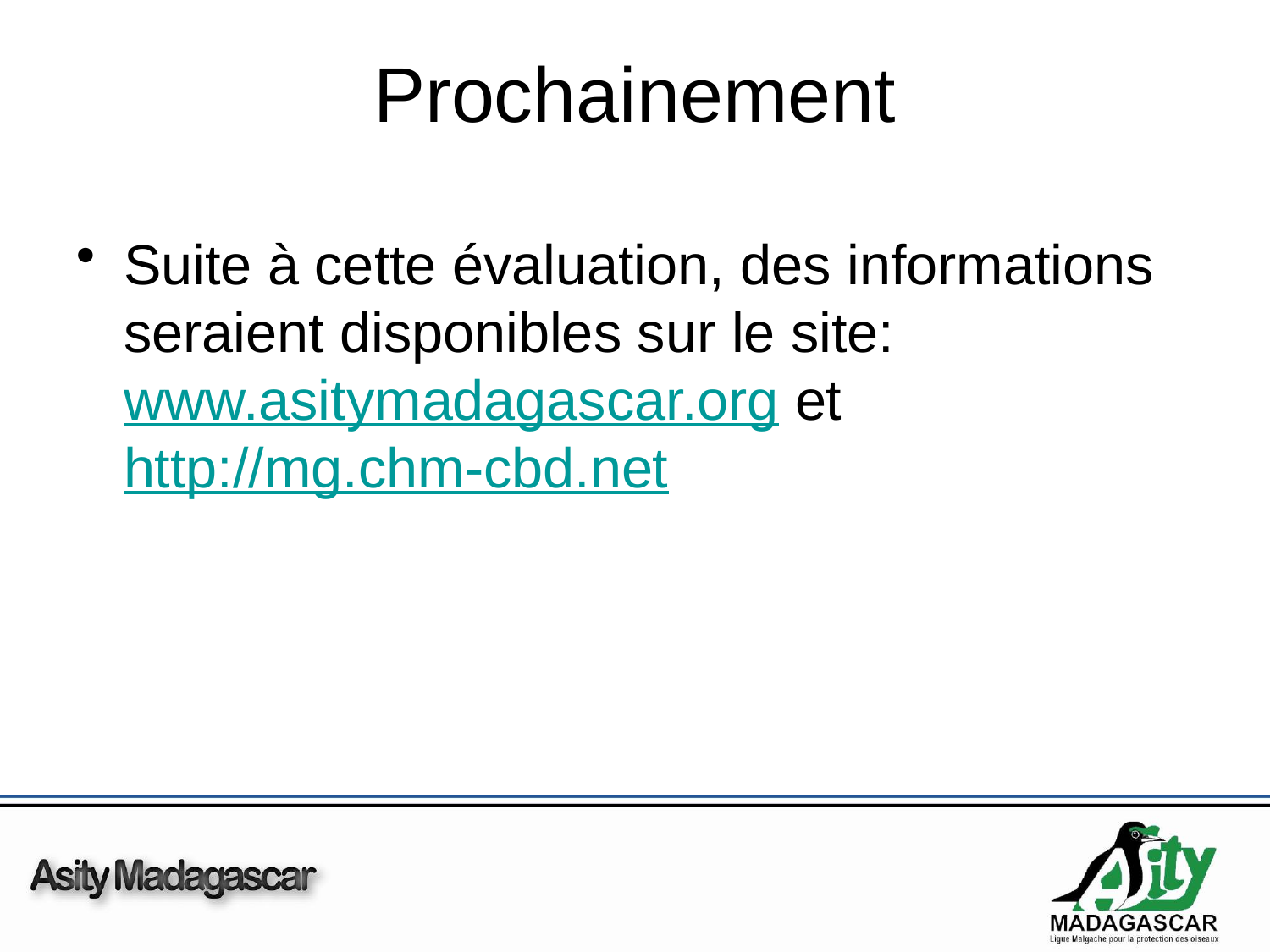

# Prochainement
Suite à cette évaluation, des informations seraient disponibles sur le site: www.asitymadagascar.org et http://mg.chm-cbd.net